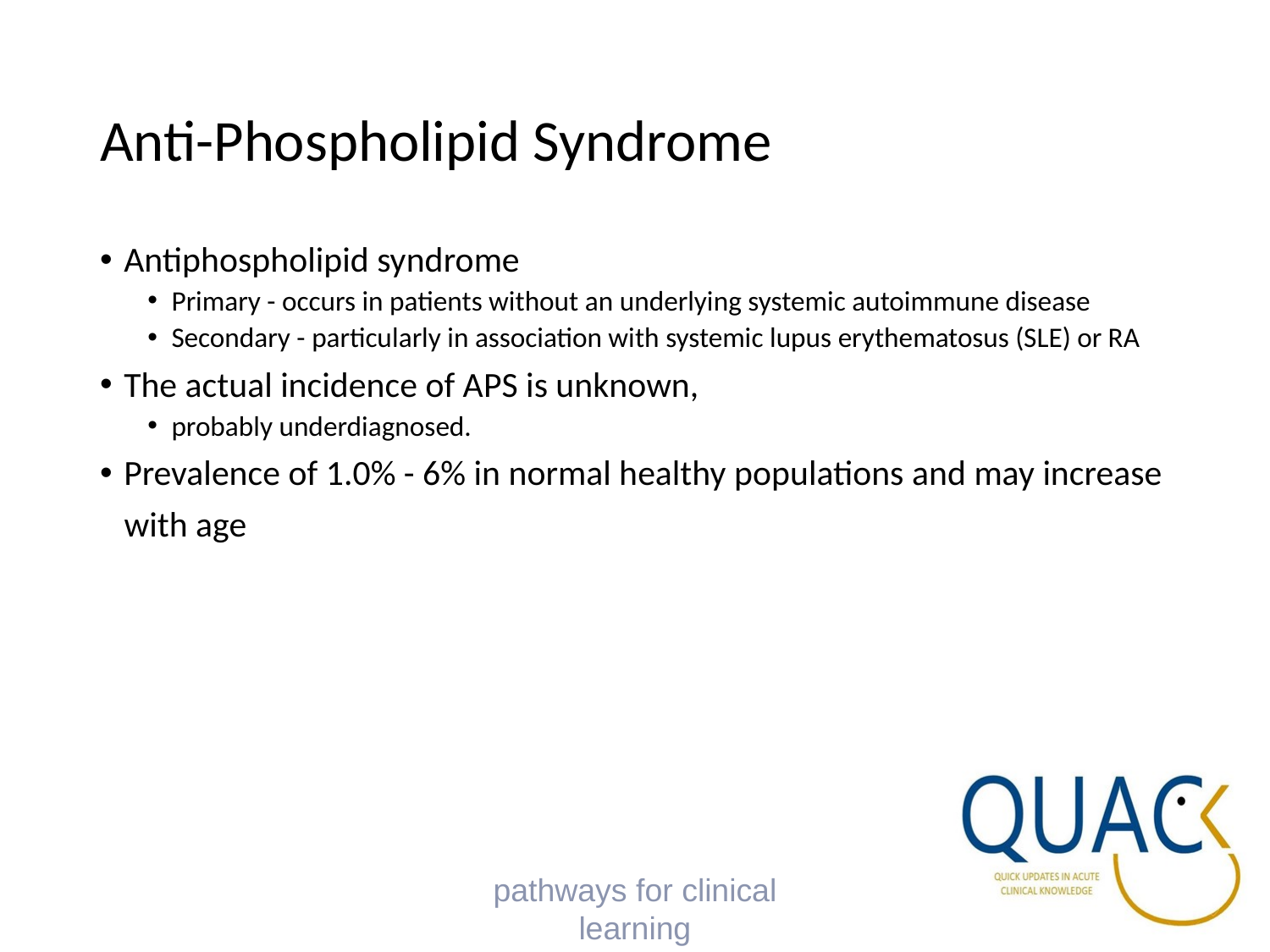

# Anti-Phospholipid Syndrome
Antiphospholipid syndrome
Primary - occurs in patients without an underlying systemic autoimmune disease
Secondary - particularly in association with systemic lupus erythematosus (SLE) or RA
The actual incidence of APS is unknown,
probably underdiagnosed.
Prevalence of 1.0% - 6% in normal healthy populations and may increase
   with age
pathways for clinical learning